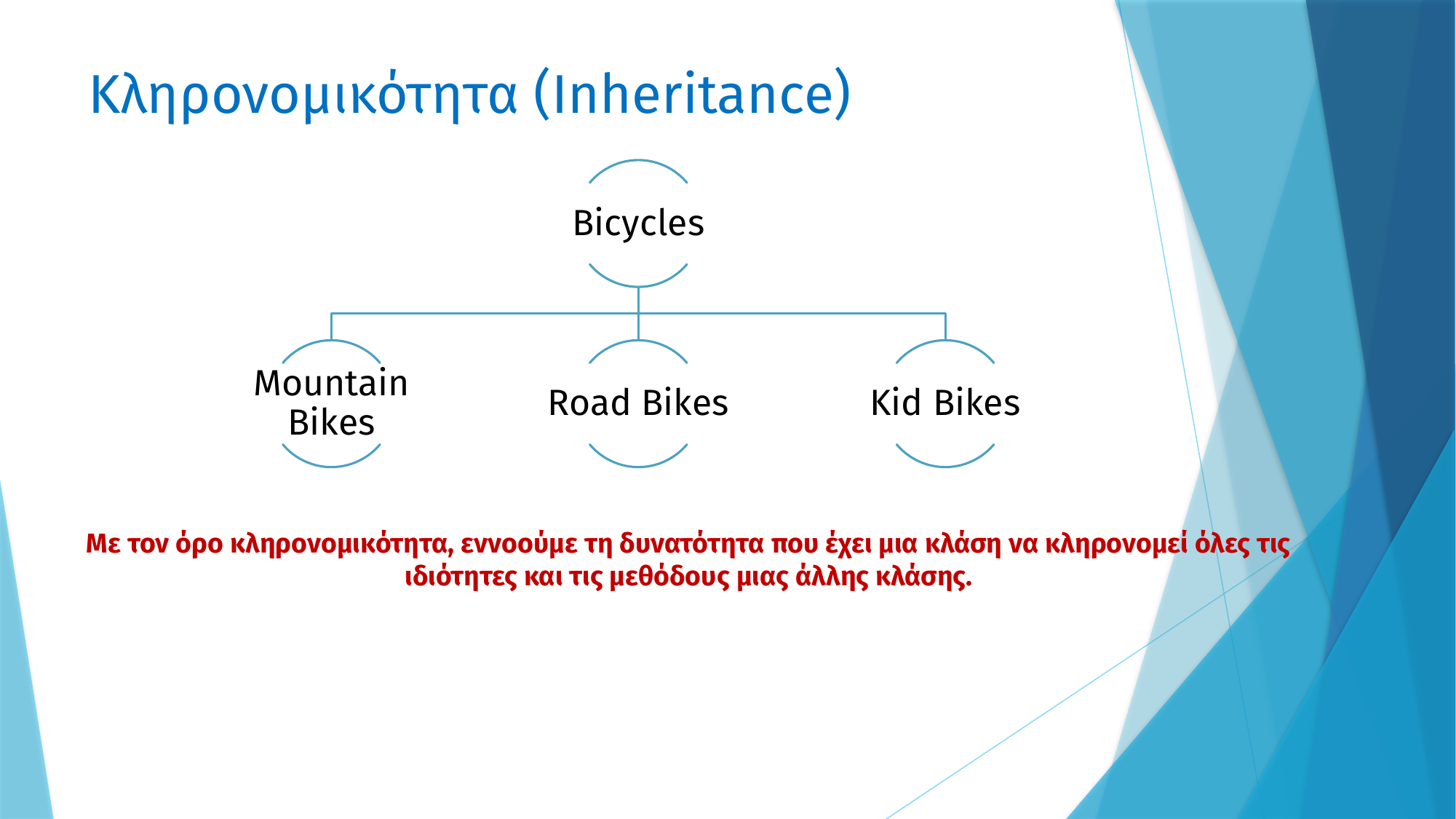

Bicycles
Mountain Bikes
Road Bikes
Kid Bikes
# Κληρονομικότητα (Inheritance)

Με τον όρο κληρονομικότητα, εννοούμε τη δυνατότητα που έχει μια κλάση να κληρονομεί όλες τις ιδιότητες και τις μεθόδους μιας άλλης κλάσης.